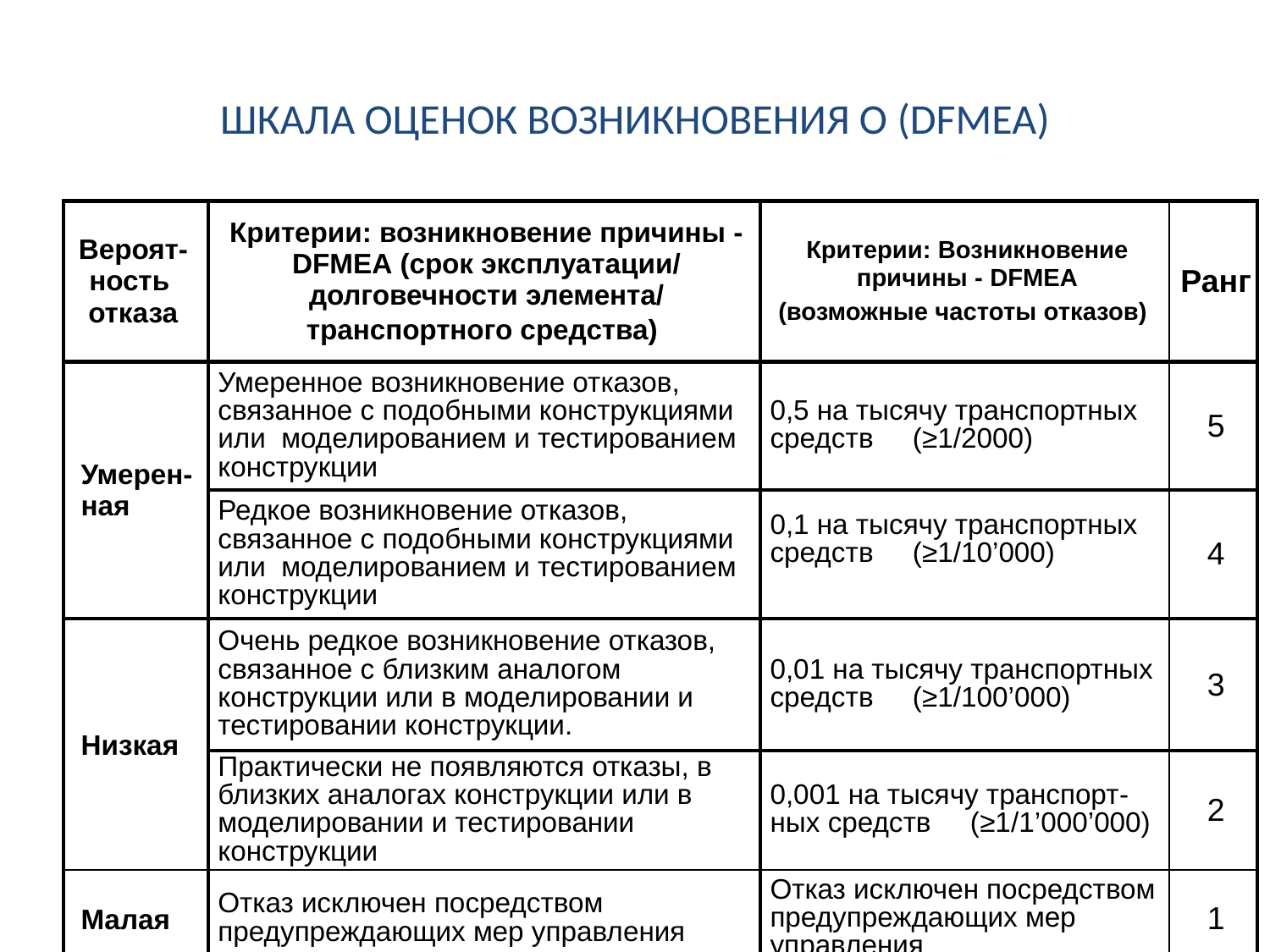

# ШКАЛА ОЦЕНОК ВОЗНИКНОВЕНИЯ O (DFMEA)
| Вероят- ность отказа | Критерии: возникновение причины - DFMEA (срок эксплуатации/ долговечности элемента/ транспортного средства) | Критерии: Возникновение причины - DFMEA (возможные частоты отказов) | Ранг |
| --- | --- | --- | --- |
| Умерен-ная | Умеренное возникновение отказов, связанное с подобными конструкциями или моделированием и тестированием конструкции | 0,5 на тысячу транспортных средств (≥1/2000) | 5 |
|  | Редкое возникновение отказов, связанное с подобными конструкциями или моделированием и тестированием конструкции | 0,1 на тысячу транспортных средств (≥1/10’000) | 4 |
| Низкая | Очень редкое возникновение отказов, связанное с близким аналогом конструкции или в моделировании и тестировании конструкции. | 0,01 на тысячу транспортных средств (≥1/100’000) | 3 |
|  | Практически не появляются отказы, в близких аналогах конструкции или в моделировании и тестировании конструкции | 0,001 на тысячу транспорт-ных средств (≥1/1’000’000) | 2 |
| Малая | Отказ исключен посредством предупреждающих мер управления | Отказ исключен посредством предупреждающих мер управления | 1 |